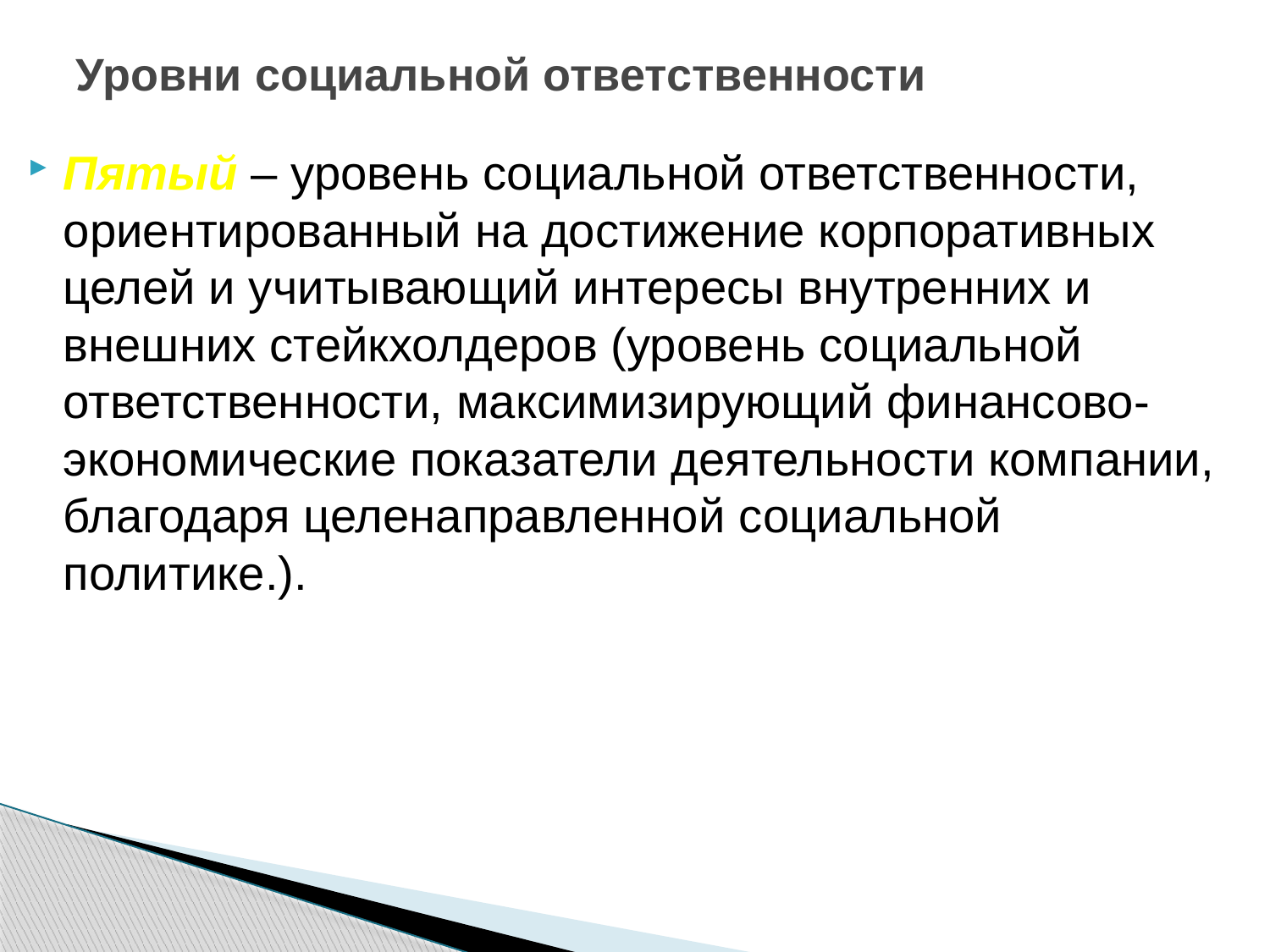

# Уровни социальной ответственности
Пятый – уровень социальной ответственности, ориентированный на достижение корпоративных целей и учитывающий интересы внутренних и внешних стейкхолдеров (уровень социальной ответственности, максимизирующий финансово-экономические показатели деятельности компании, благодаря целенаправленной социальной политике.).